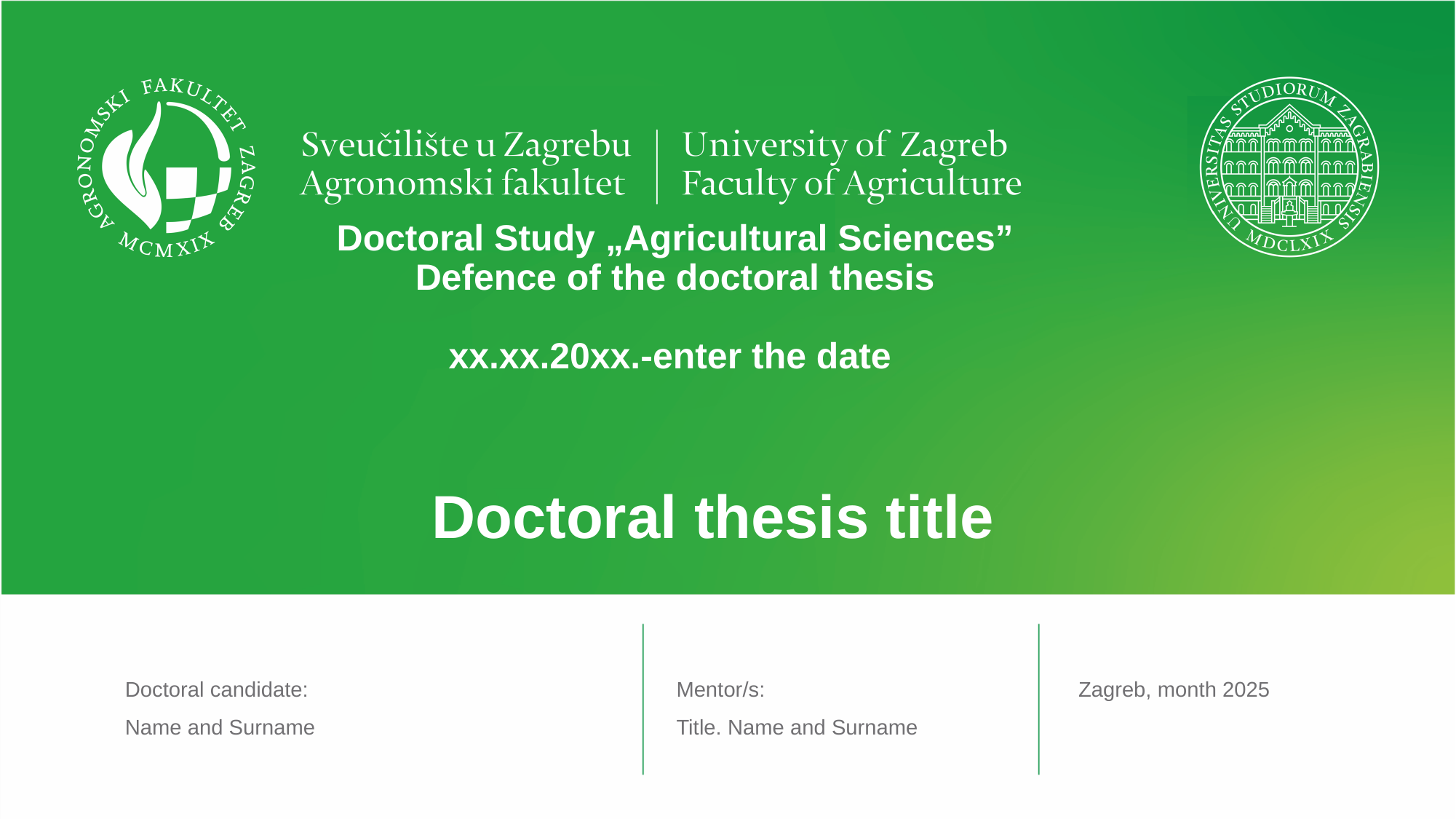

# Doctoral Study „Agricultural Sciences” Defence of the doctoral thesis xx.xx.20xx.-enter the date
Doctoral thesis title
Mentor/s:
Title. Name and Surname
Zagreb, month 2025
Doctoral candidate:
Name and Surname